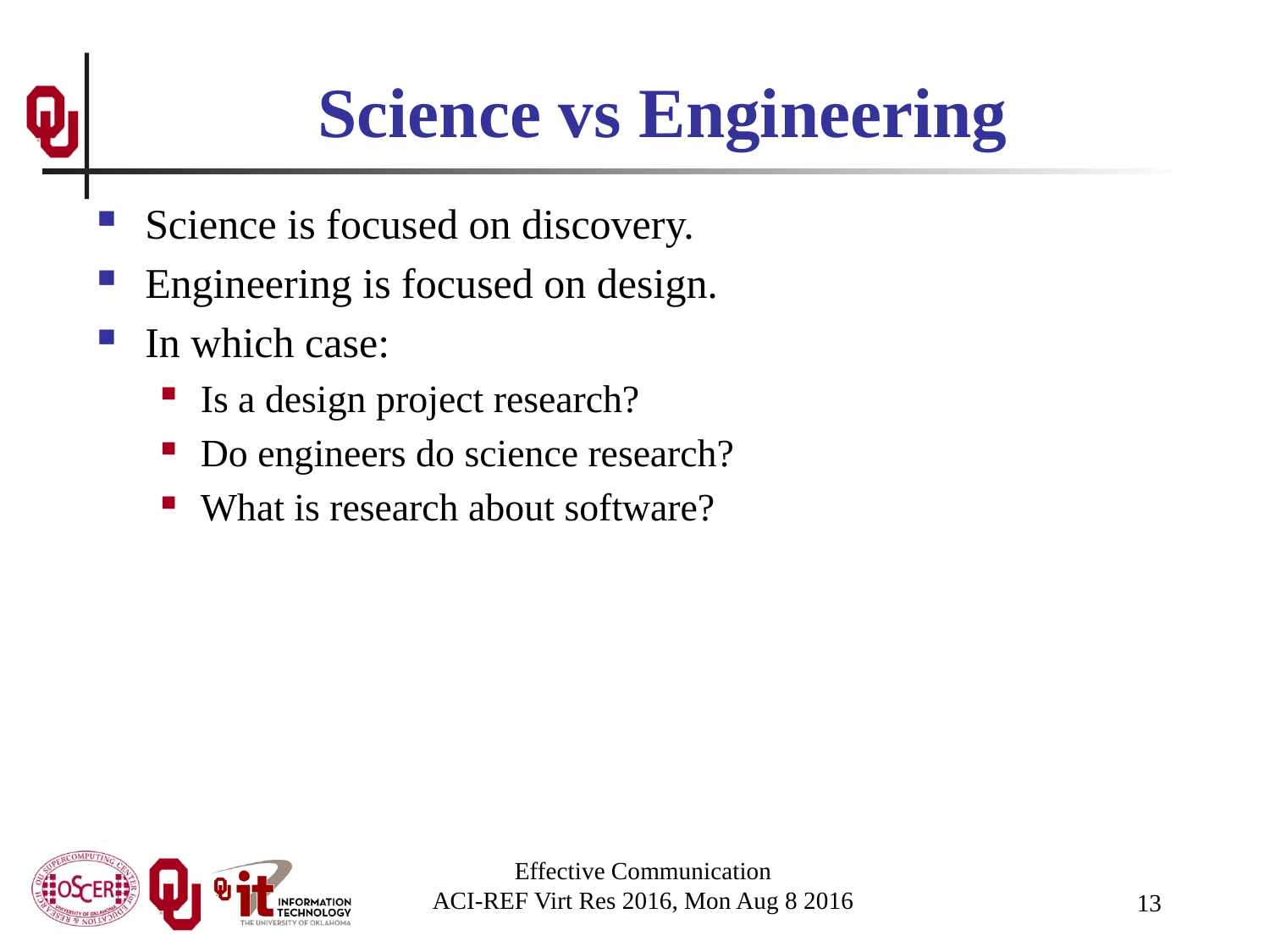

# Science vs Engineering
Science is focused on discovery.
Engineering is focused on design.
In which case:
Is a design project research?
Do engineers do science research?
What is research about software?
Effective Communication
ACI-REF Virt Res 2016, Mon Aug 8 2016
13